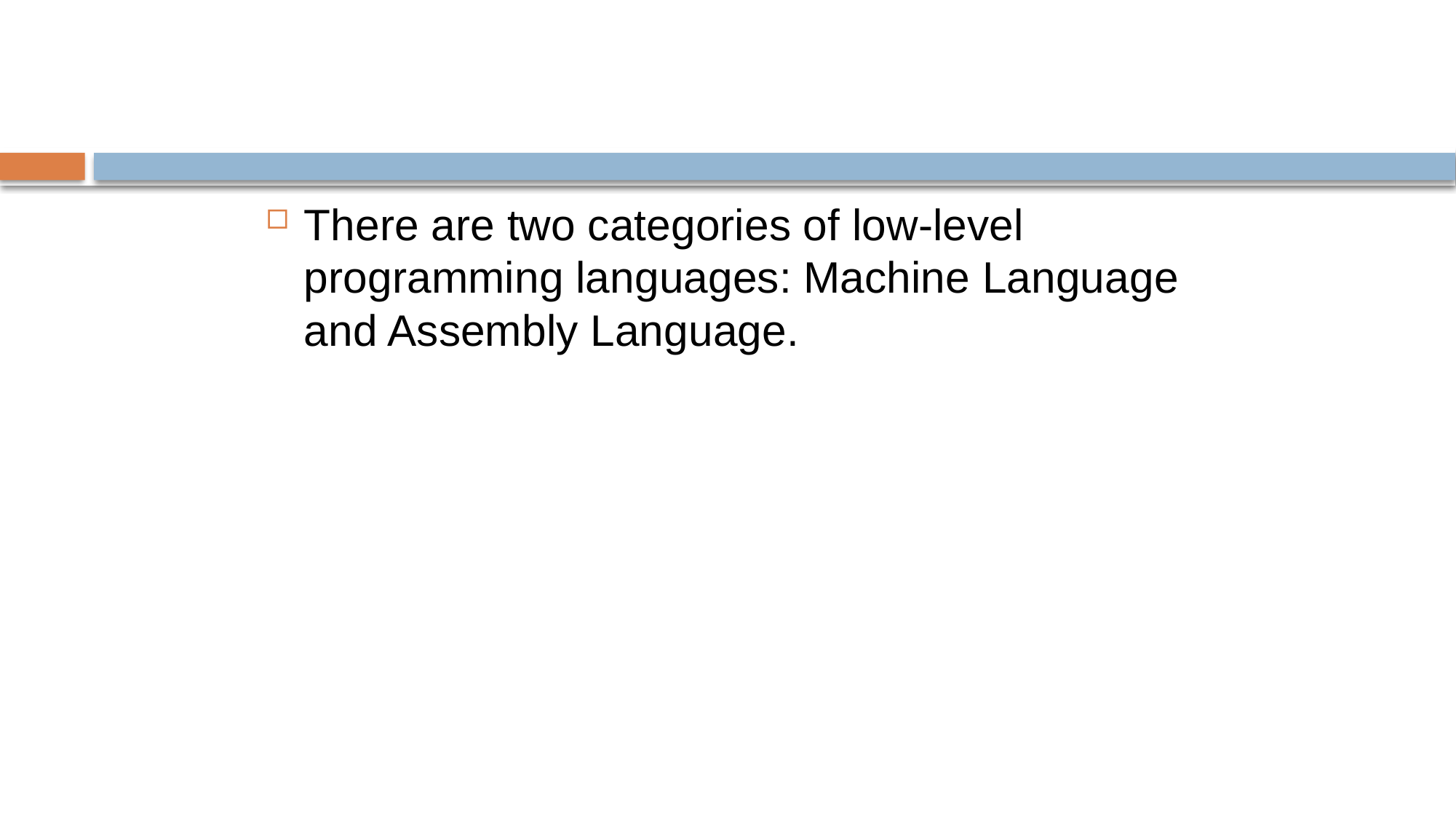

#
There are two categories of low-level programming languages: Machine Language and Assembly Language.